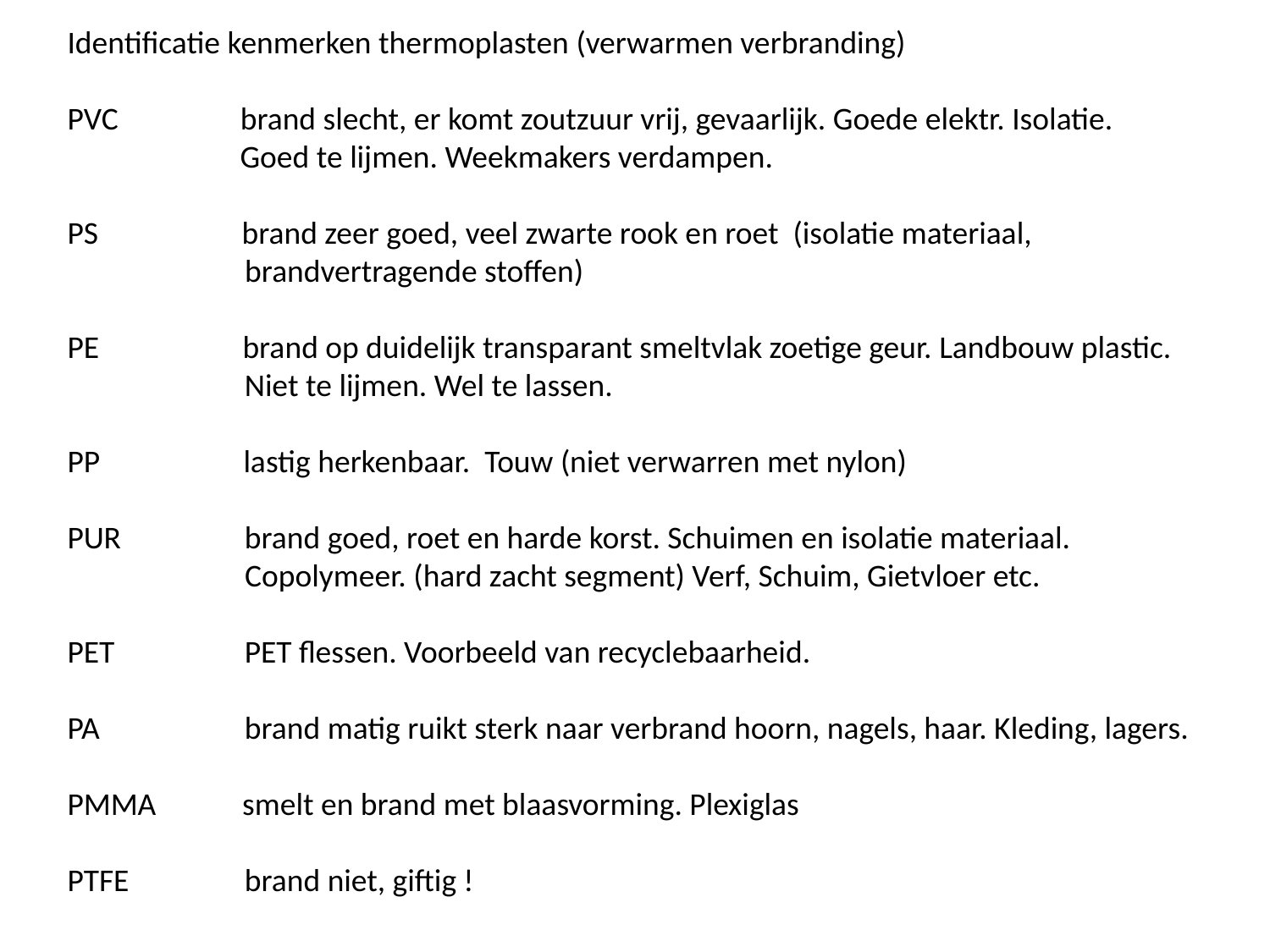

Identificatie kenmerken thermoplasten (verwarmen verbranding)

PVC                 brand slecht, er komt zoutzuur vrij, gevaarlijk. Goede elektr. Isolatie.
                        Goed te lijmen. Weekmakers verdampen.

PS                    brand zeer goed, veel zwarte rook en roet  (isolatie materiaal,
	       brandvertragende stoffen)

PE                    brand op duidelijk transparant smeltvlak zoetige geur. Landbouw plastic. 	   	       Niet te lijmen. Wel te lassen.

PP                    lastig herkenbaar.  Touw (niet verwarren met nylon)

PUR	       brand goed, roet en harde korst. Schuimen en isolatie materiaal.
	       Copolymeer. (hard zacht segment) Verf, Schuim, Gietvloer etc.

PET	       PET flessen. Voorbeeld van recyclebaarheid.

PA	       brand matig ruikt sterk naar verbrand hoorn, nagels, haar. Kleding, lagers.

PMMA            smelt en brand met blaasvorming. Plexiglas

PTFE	       brand niet, giftig !